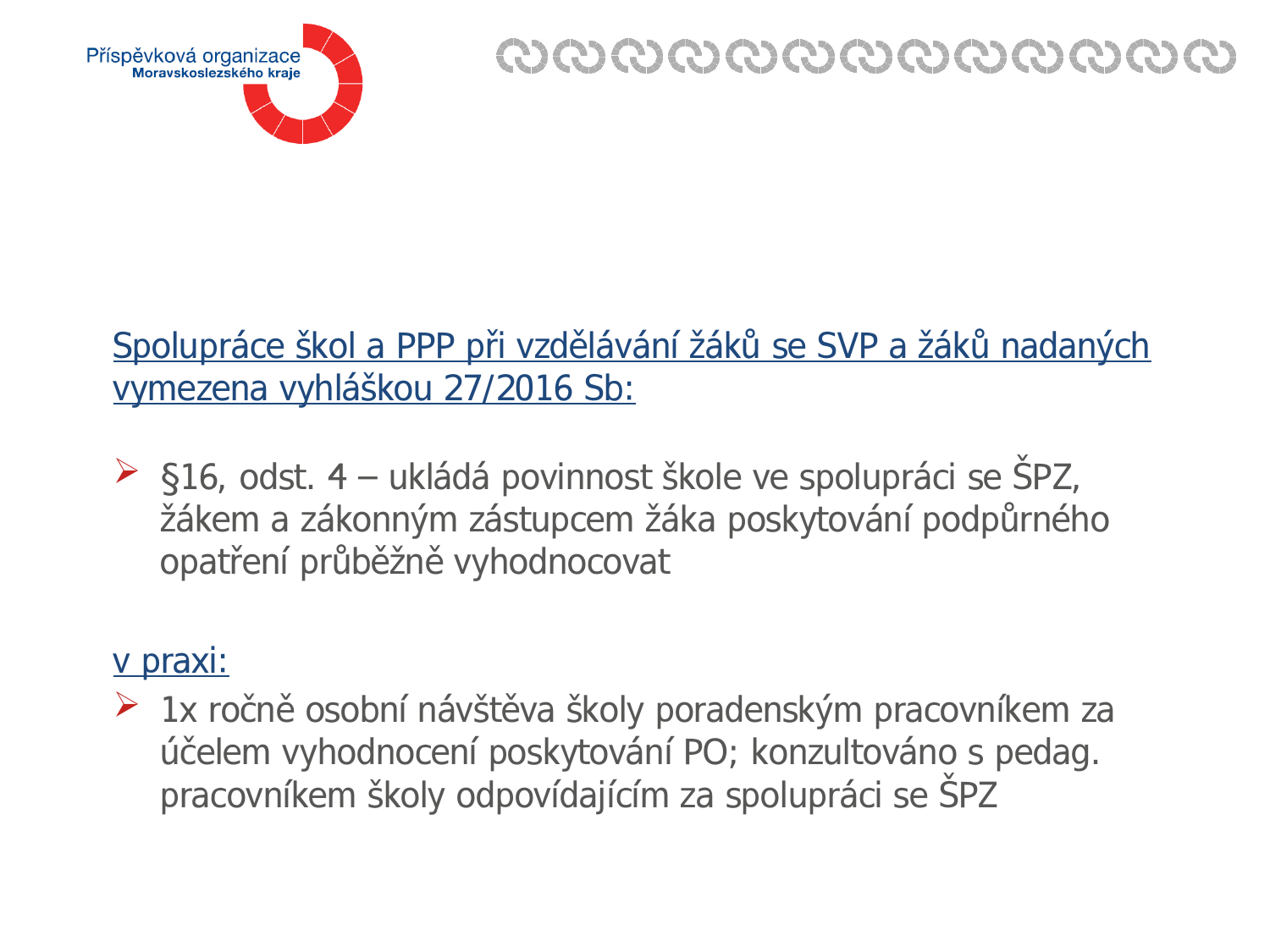

Spolupráce škol a PPP při vzdělávání žáků se SVP a žáků nadaných vymezena vyhláškou 27/2016 Sb:

§16, odst. 4 – ukládá povinnost škole ve spolupráci se ŠPZ, žákem a zákonným zástupcem žáka poskytování podpůrného opatření průběžně vyhodnocovat

v praxi:
1x ročně osobní návštěva školy poradenským pracovníkem za účelem vyhodnocení poskytování PO; konzultováno s pedag. pracovníkem školy odpovídajícím za spolupráci se ŠPZ